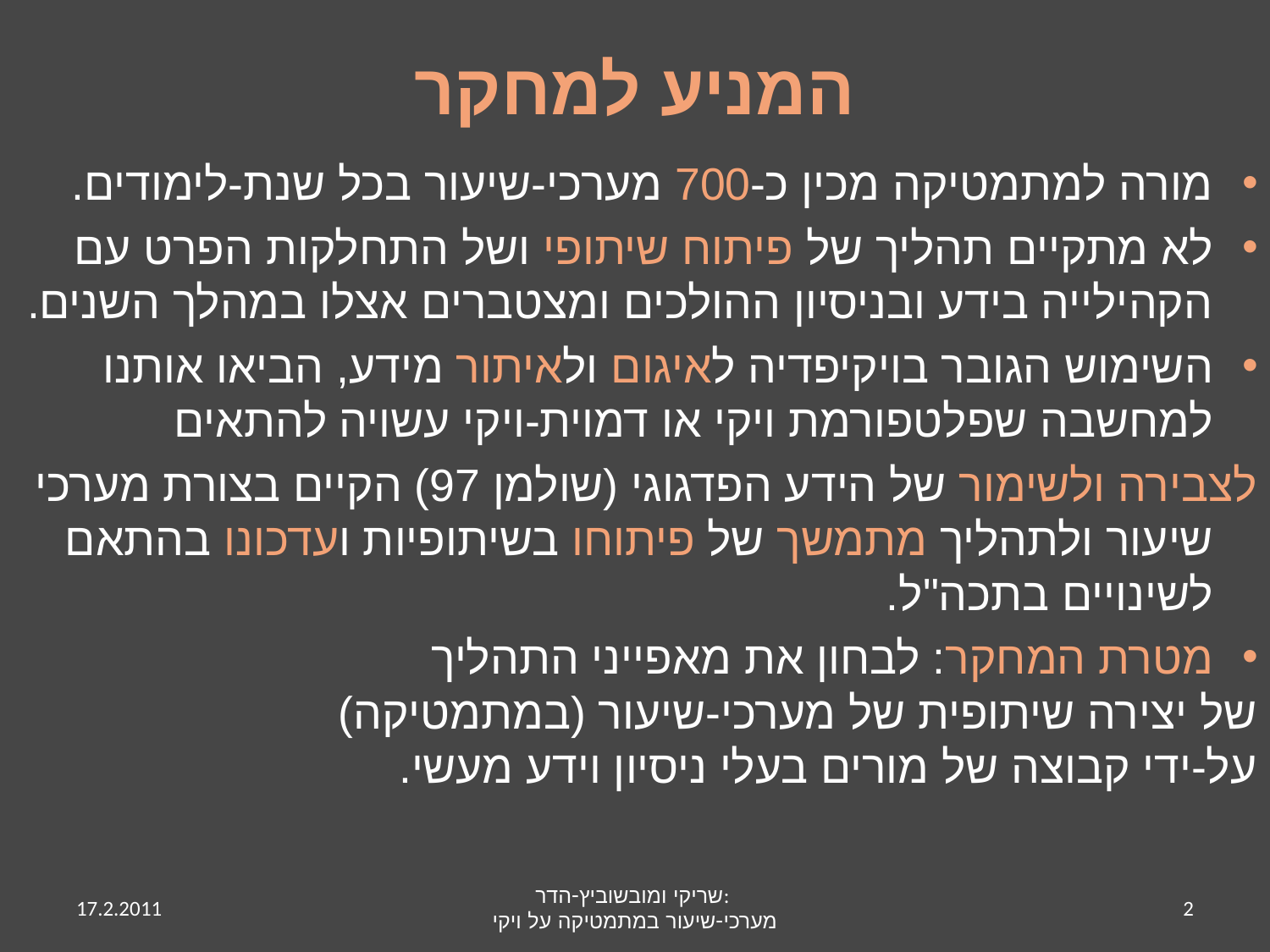

# המניע למחקר
מורה למתמטיקה מכין כ-700 מערכי-שיעור בכל שנת-לימודים.
לא מתקיים תהליך של פיתוח שיתופי ושל התחלקות הפרט עם הקהילייה בידע ובניסיון ההולכים ומצטברים אצלו במהלך השנים.
השימוש הגובר בויקיפדיה לאיגום ולאיתור מידע, הביאו אותנו למחשבה שפלטפורמת ויקי או דמוית-ויקי עשויה להתאים
	לצבירה ולשימור של הידע הפדגוגי (שולמן 97) הקיים בצורת מערכי שיעור ולתהליך מתמשך של פיתוחו בשיתופיות ועדכונו בהתאם לשינויים בתכה"ל.
מטרת המחקר: לבחון את מאפייני התהליך
	של יצירה שיתופית של מערכי-שיעור (במתמטיקה)
	על-ידי קבוצה של מורים בעלי ניסיון וידע מעשי.
17.2.2011
שריקי ומובשוביץ-הדר:
מערכי-שיעור במתמטיקה על ויקי
2